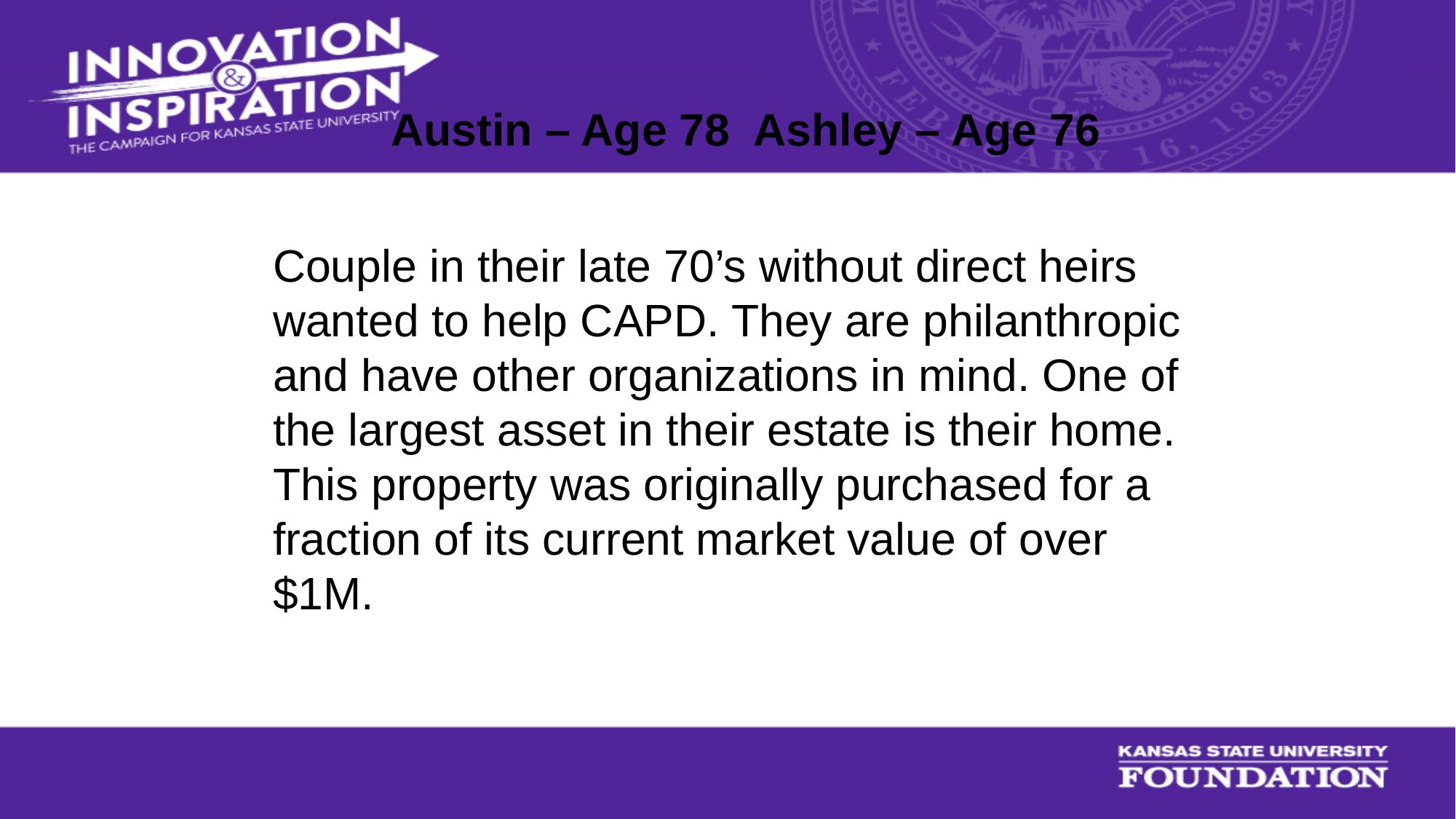

Austin – Age 78  Ashley – Age 76
# Couple in their late 70’s without direct heirs wanted to help CAPD. They are philanthropic and have other organizations in mind. One of the largest asset in their estate is their home. This property was originally purchased for a fraction of its current market value of over $1M.